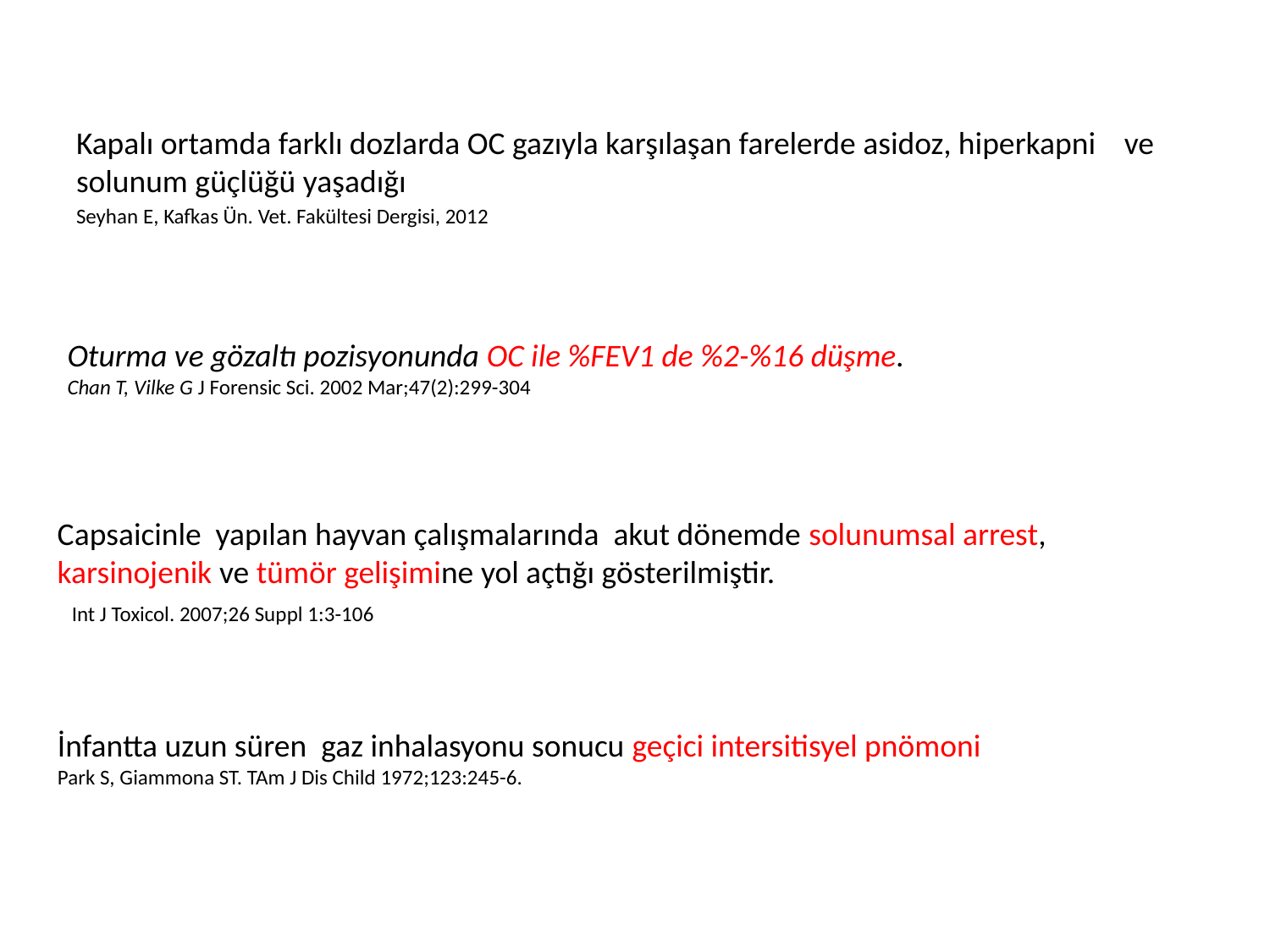

Kapalı ortamda farklı dozlarda OC gazıyla karşılaşan farelerde asidoz, hiperkapni    ve solunum güçlüğü yaşadığı
Seyhan E, Kafkas Ün. Vet. Fakültesi Dergisi, 2012
Oturma ve gözaltı pozisyonunda OC ile %FEV1 de %2-%16 düşme.
Chan T, Vilke G J Forensic Sci. 2002 Mar;47(2):299-304
Capsaicinle  yapılan hayvan çalışmalarında  akut dönemde solunumsal arrest, karsinojenik ve tümör gelişimine yol açtığı gösterilmiştir.
  Int J Toxicol. 2007;26 Suppl 1:3-106
İnfantta uzun süren  gaz inhalasyonu sonucu geçici intersitisyel pnömoni
Park S, Giammona ST. TAm J Dis Child 1972;123:245-6.